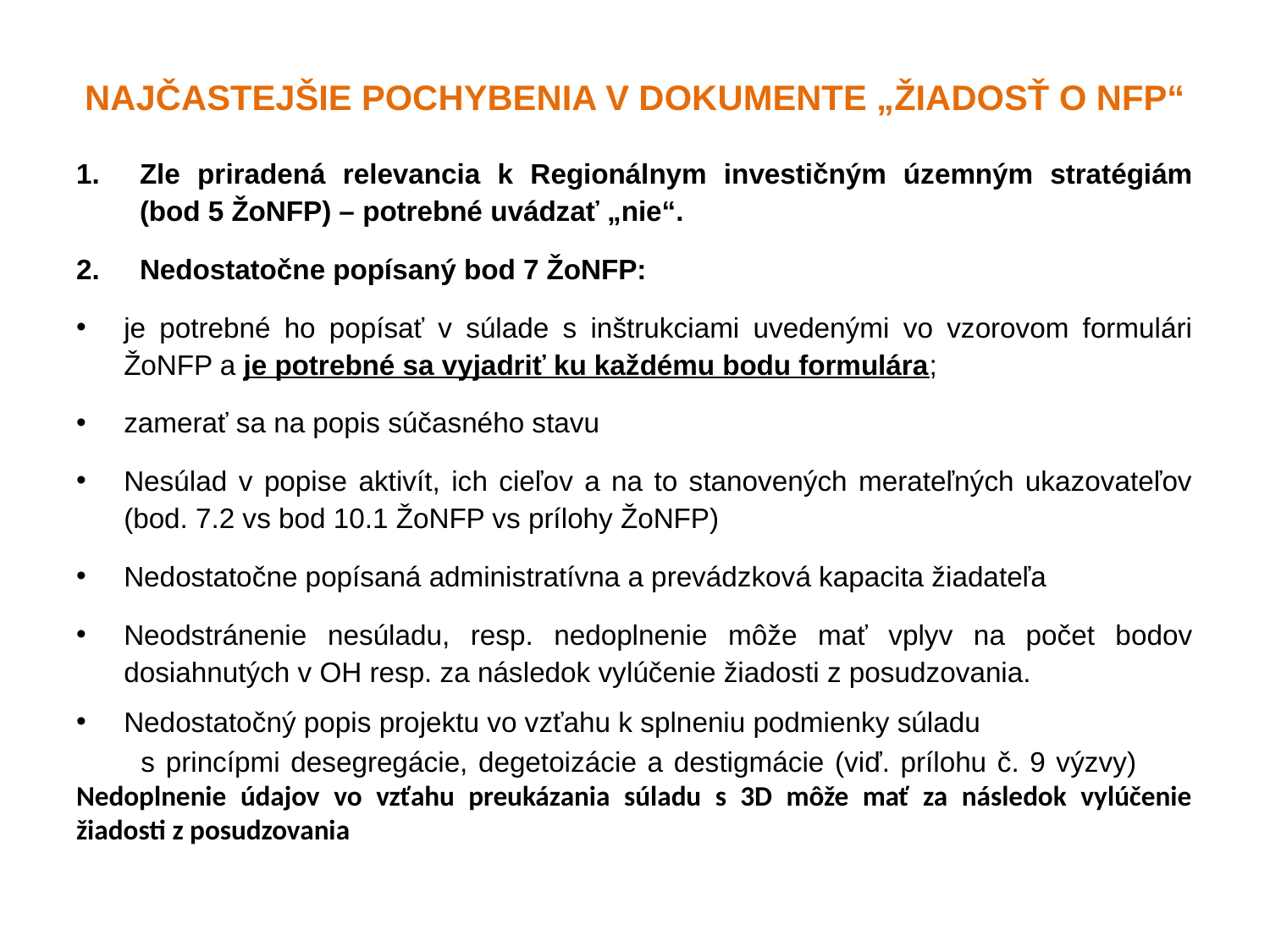

# Najčastejšie Pochybenia v dokumente „žiadosť o NFP“
Zle priradená relevancia k Regionálnym investičným územným stratégiám (bod 5 ŽoNFP) – potrebné uvádzať „nie“.
Nedostatočne popísaný bod 7 ŽoNFP:
je potrebné ho popísať v súlade s inštrukciami uvedenými vo vzorovom formulári ŽoNFP a je potrebné sa vyjadriť ku každému bodu formulára;
zamerať sa na popis súčasného stavu
Nesúlad v popise aktivít, ich cieľov a na to stanovených merateľných ukazovateľov (bod. 7.2 vs bod 10.1 ŽoNFP vs prílohy ŽoNFP)
Nedostatočne popísaná administratívna a prevádzková kapacita žiadateľa
Neodstránenie nesúladu, resp. nedoplnenie môže mať vplyv na počet bodov dosiahnutých v OH resp. za následok vylúčenie žiadosti z posudzovania.
Nedostatočný popis projektu vo vzťahu k splneniu podmienky súladu
      s princípmi desegregácie, degetoizácie a destigmácie (viď. prílohu č. 9 výzvy)       Nedoplnenie údajov vo vzťahu preukázania súladu s 3D môže mať za následok vylúčenie žiadosti z posudzovania